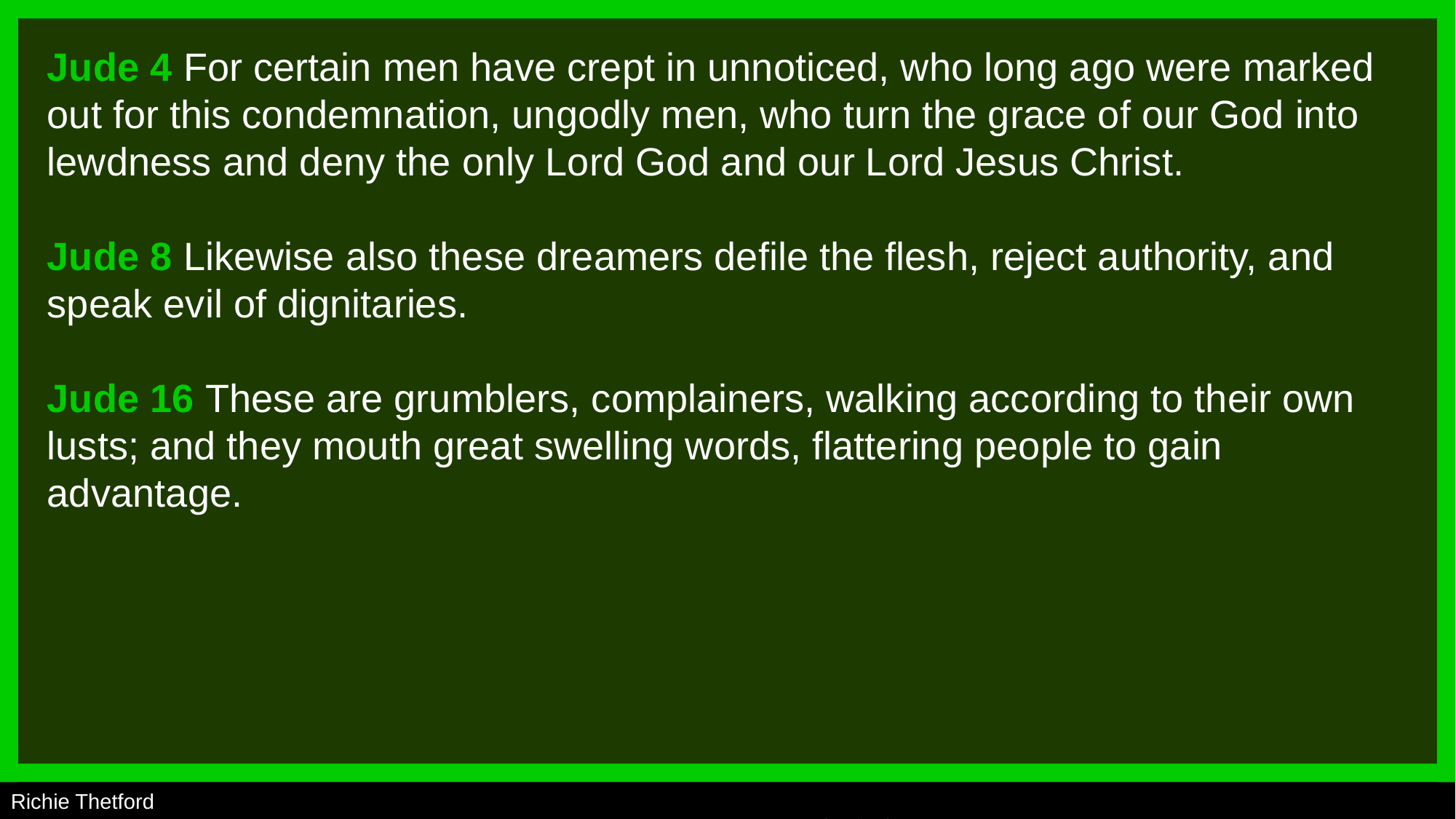

Jude 4 For certain men have crept in unnoticed, who long ago were marked out for this condemnation, ungodly men, who turn the grace of our God into lewdness and deny the only Lord God and our Lord Jesus Christ.

Jude 8 Likewise also these dreamers defile the flesh, reject authority, and speak evil of dignitaries.

Jude 16 These are grumblers, complainers, walking according to their own lusts; and they mouth great swelling words, flattering people to gain advantage.

Richie Thetford																	  	                 www.thetfordcountry.com